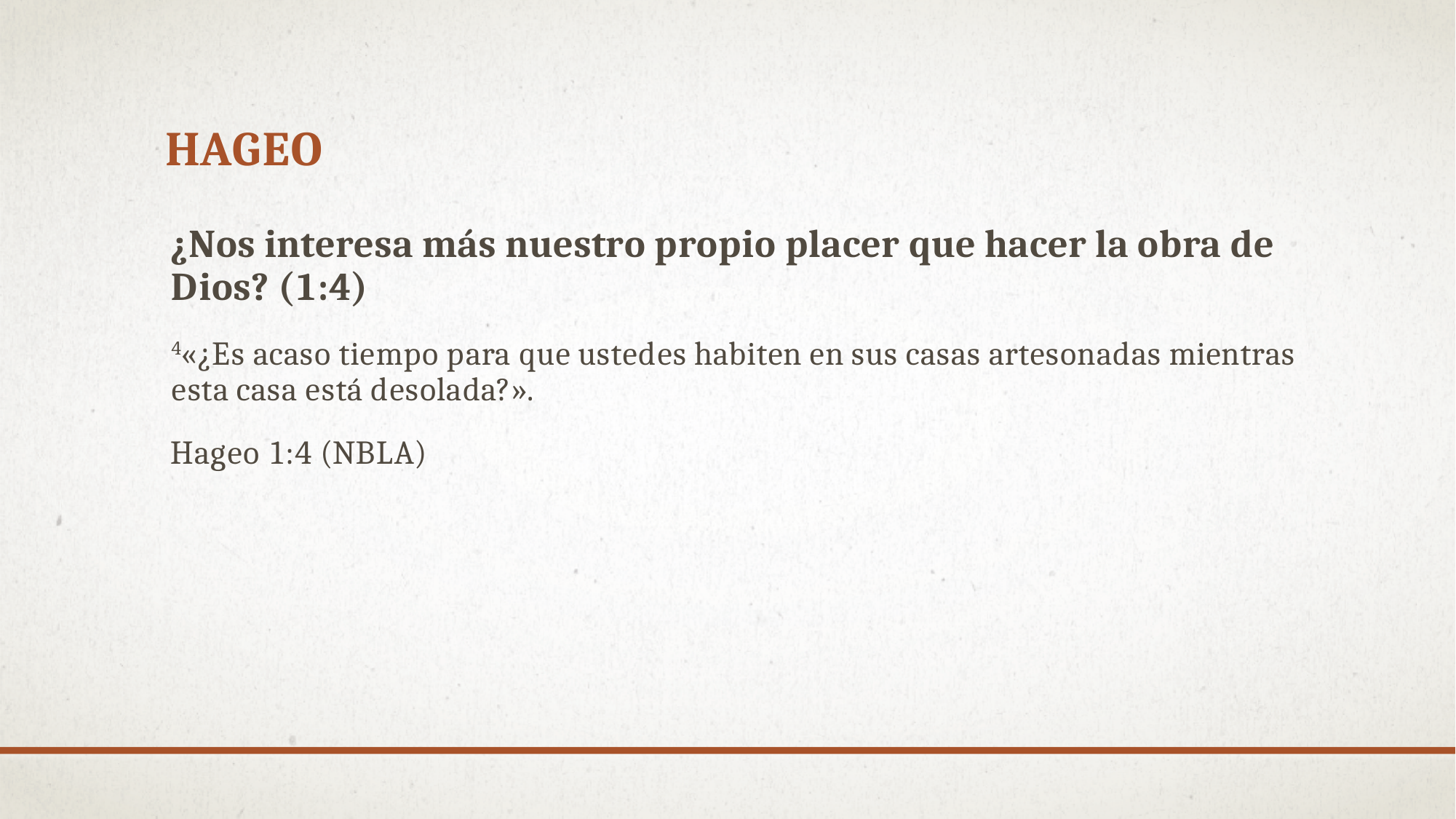

# hageo
¿Nos interesa más nuestro propio placer que hacer la obra de Dios? (1:4)
4«¿Es acaso tiempo para que ustedes habiten en sus casas artesonadas mientras esta casa está desolada?».
Hageo 1:4 (NBLA)